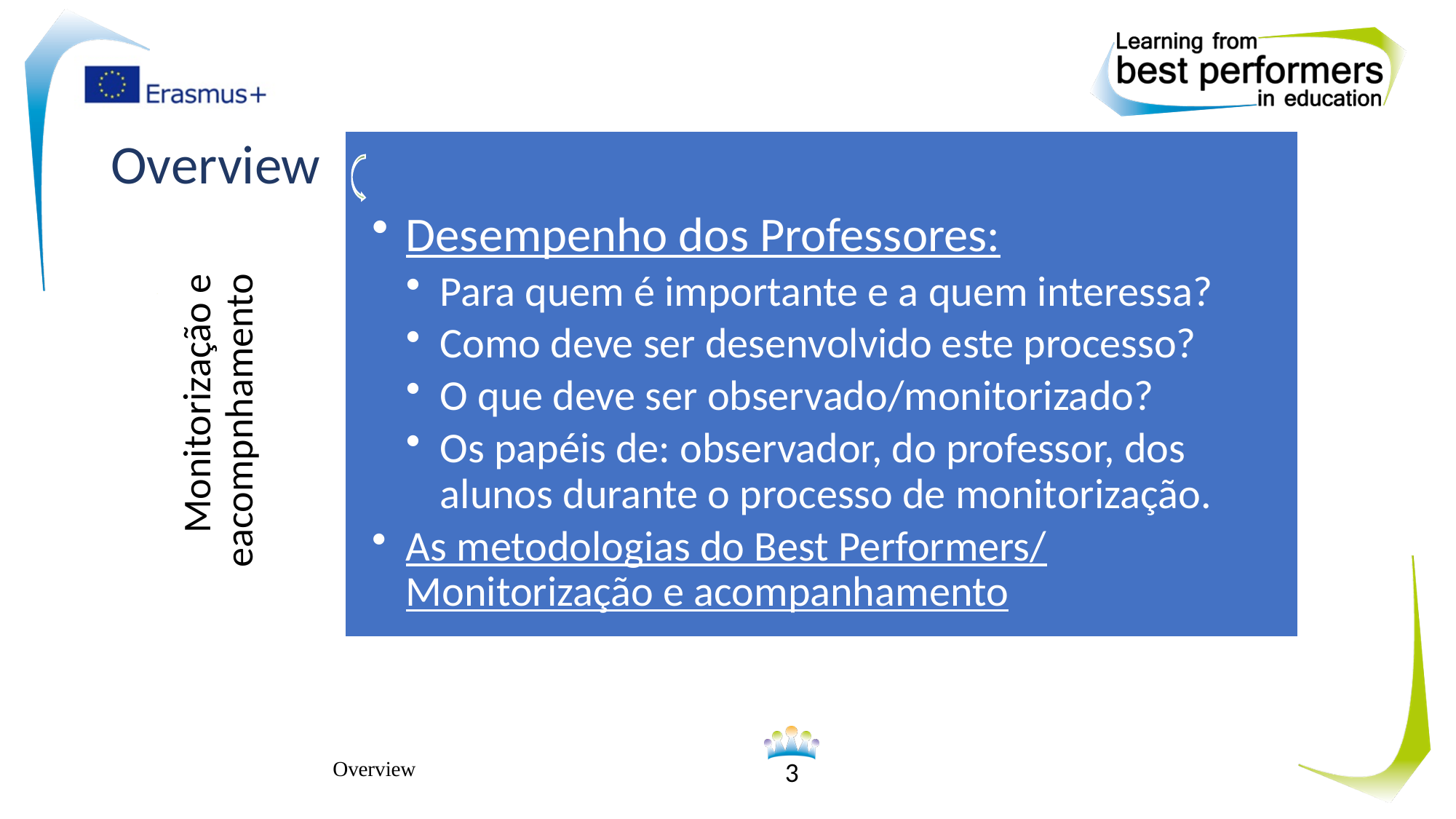

Monitorização e eacompnhamento
Desempenho dos Professores:
Para quem é importante e a quem interessa?
Como deve ser desenvolvido este processo?
O que deve ser observado/monitorizado?
Os papéis de: observador, do professor, dos alunos durante o processo de monitorização.
As metodologias do Best Performers/ Monitorização e acompanhamento

Over
# Overview
Overview
3